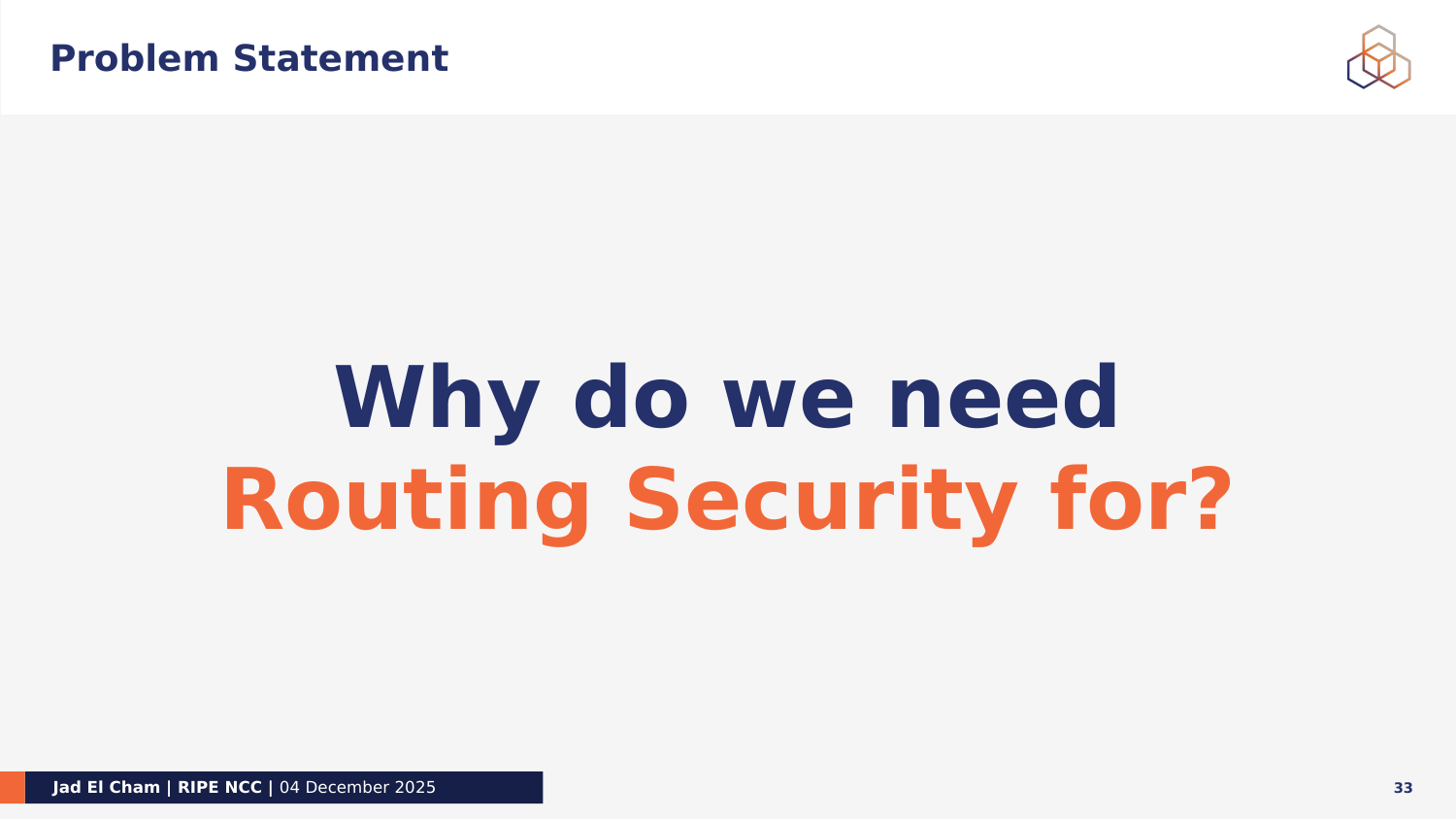

# Problem Statement
Why do we need
Routing Security for?
33